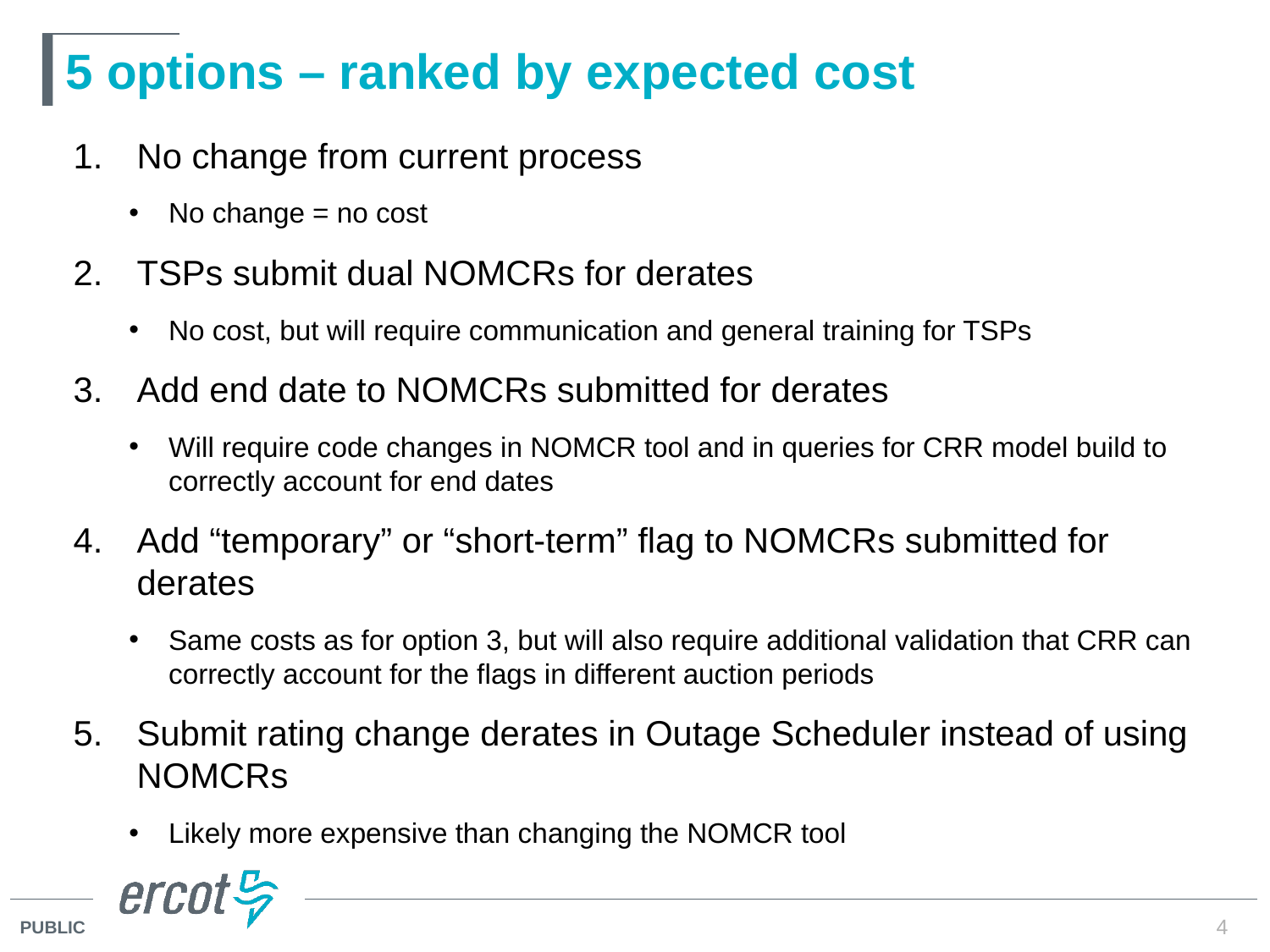

# 5 options – ranked by expected cost
No change from current process
No change = no cost
TSPs submit dual NOMCRs for derates
No cost, but will require communication and general training for TSPs
Add end date to NOMCRs submitted for derates
Will require code changes in NOMCR tool and in queries for CRR model build to correctly account for end dates
Add “temporary” or “short-term” flag to NOMCRs submitted for derates
Same costs as for option 3, but will also require additional validation that CRR can correctly account for the flags in different auction periods
Submit rating change derates in Outage Scheduler instead of using NOMCRs
Likely more expensive than changing the NOMCR tool

4